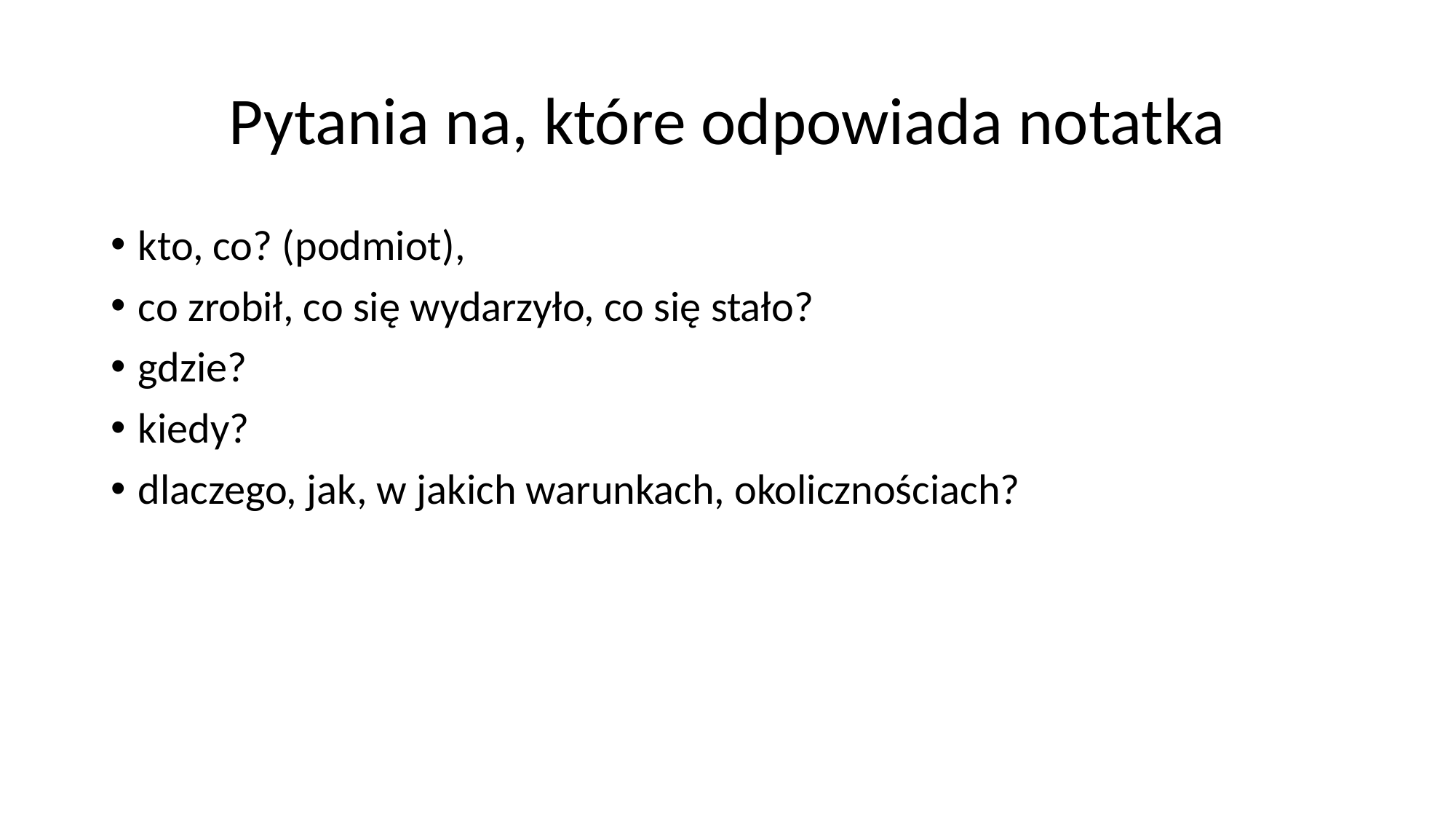

# Pytania na, które odpowiada notatka
kto, co? (podmiot),
co zrobił, co się wydarzyło, co się stało?
gdzie?
kiedy?
dlaczego, jak, w jakich warunkach, okolicznościach?